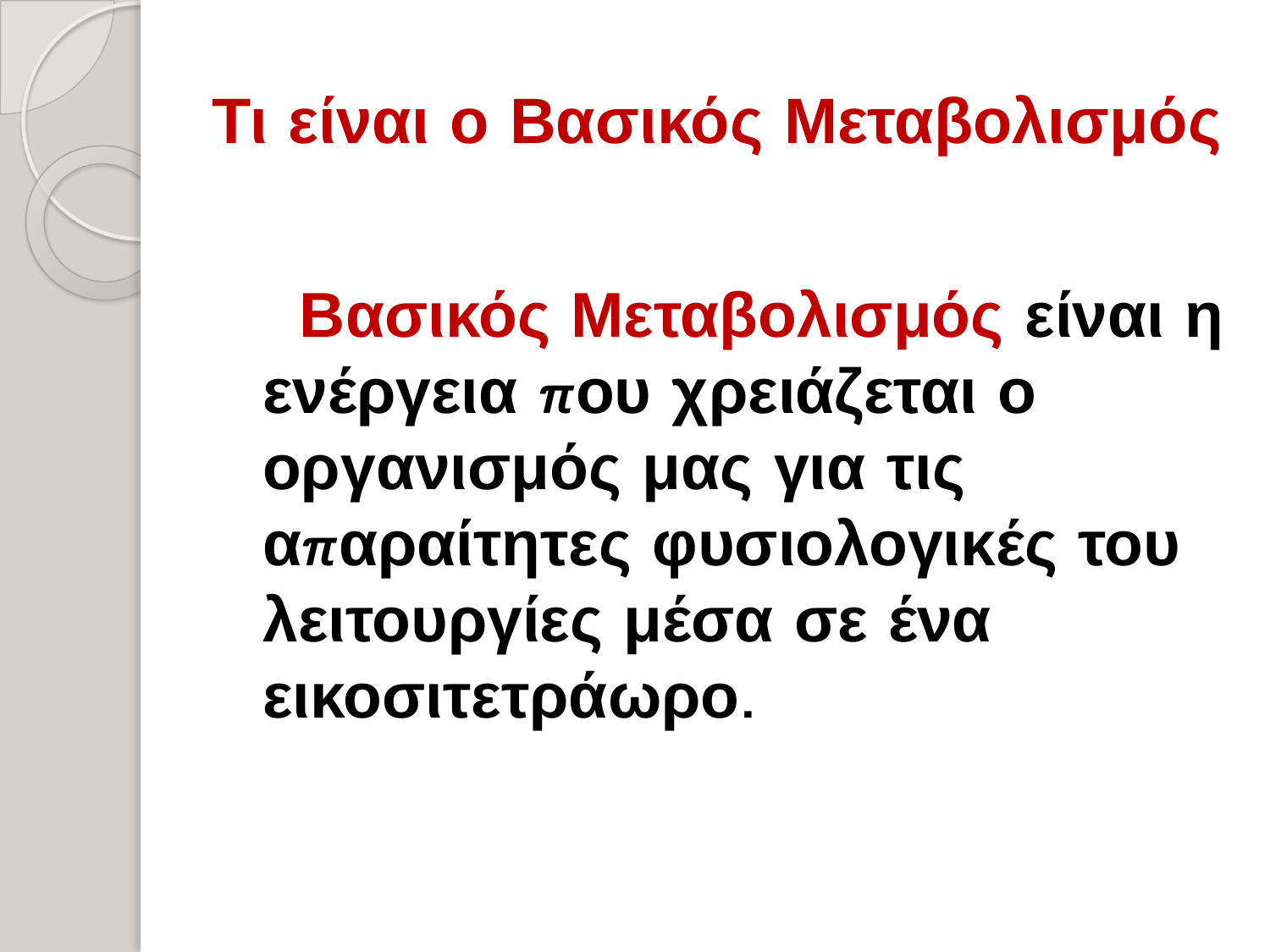

# Τι είναι ο Βασικός Μεταβολισμός
    Βασικός Μεταβολισμός είναι η ενέργεια που χρειάζεται ο οργανισμός μας για τις απαραίτητες φυσιολογικές του λειτουργίες μέσα σε ένα εικοσιτετράωρο.